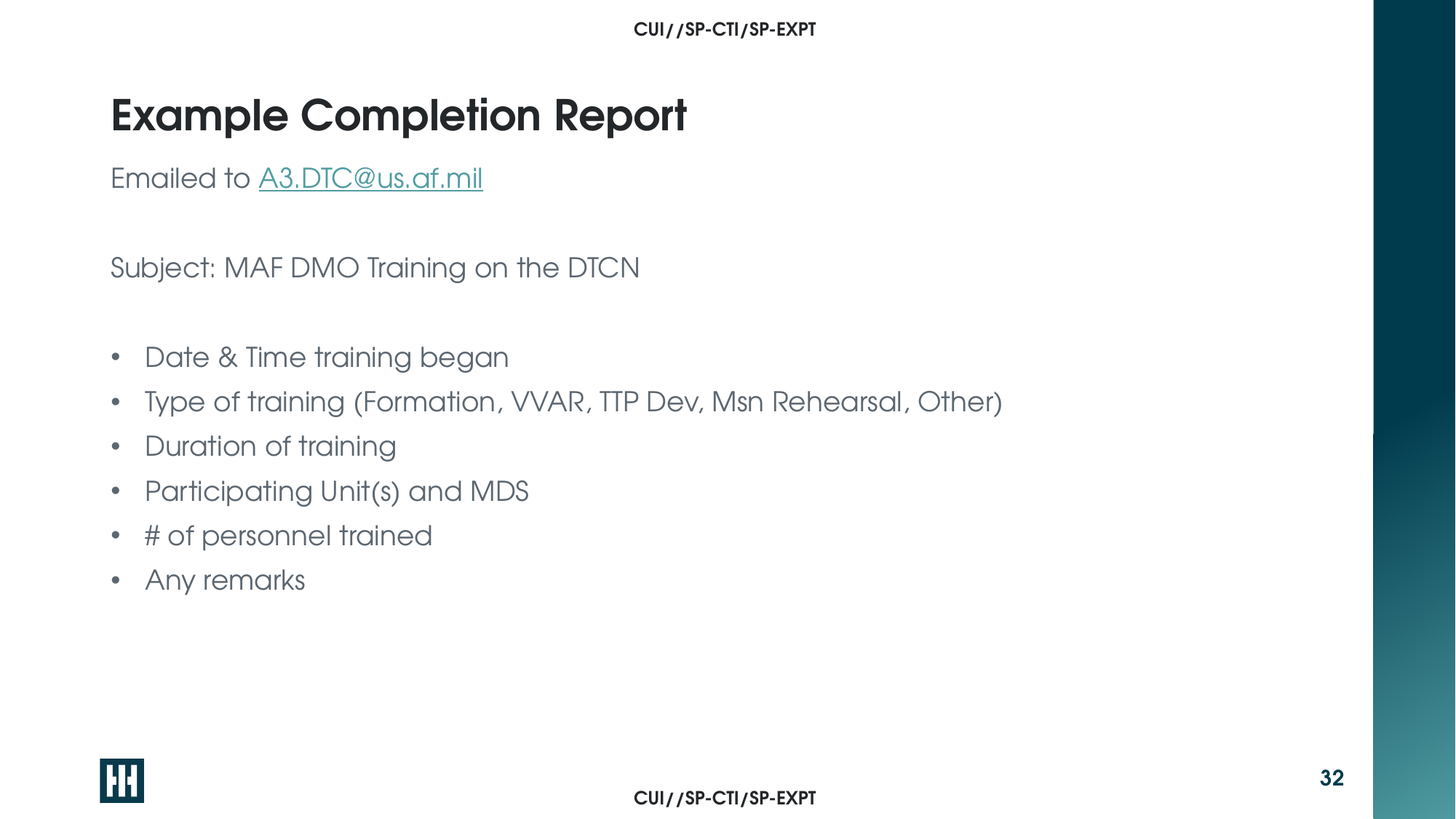

# Example Completion Report
Emailed to A3.DTC@us.af.mil

Subject: MAF DMO Training on the DTCN

Date & Time training began
Type of training (Formation, VVAR, TTP Dev, Msn Rehearsal, Other)
Duration of training
Participating Unit(s) and MDS
# of personnel trained
Any remarks

32